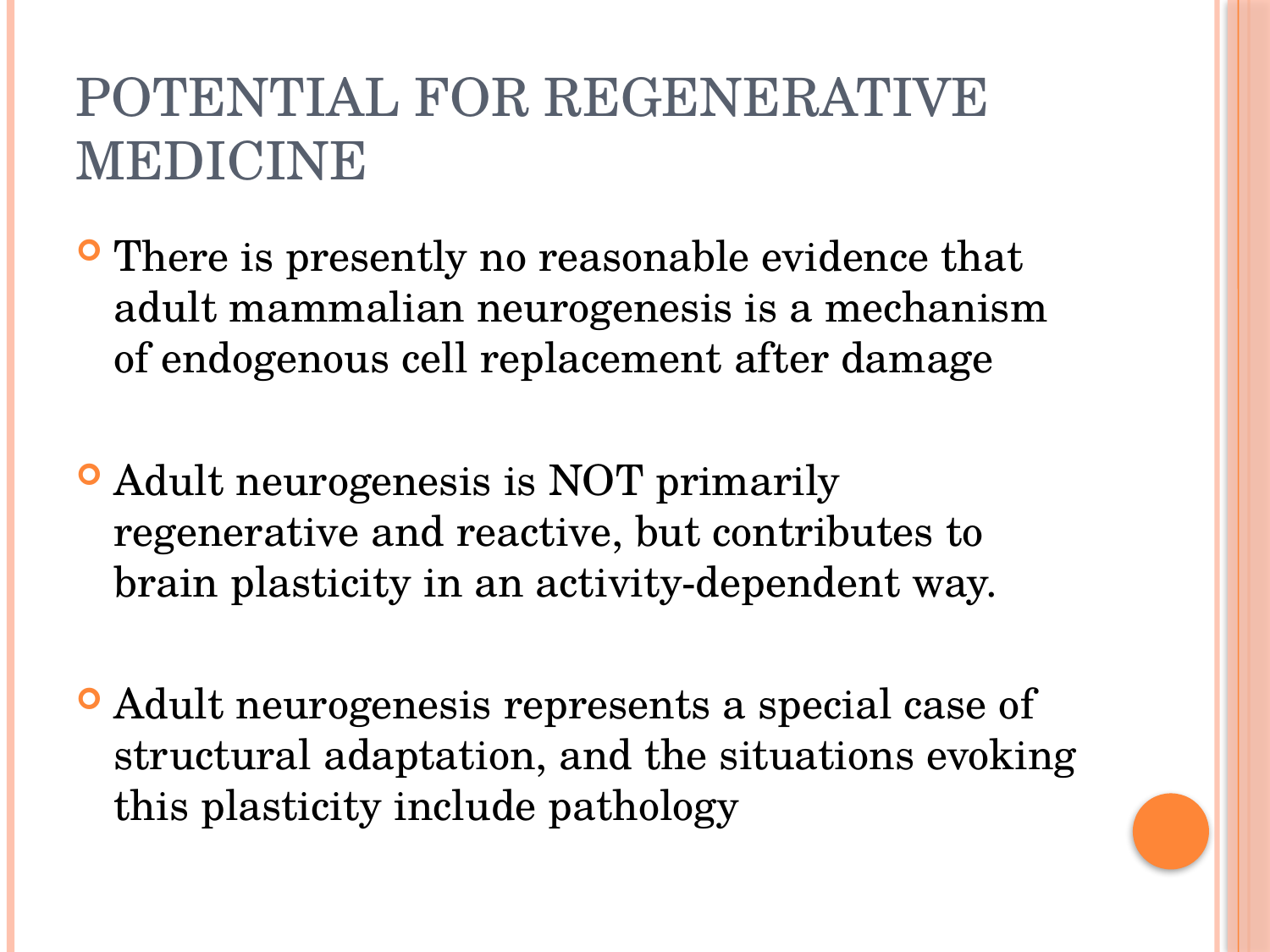

# Potential for Regenerative Medicine
There is presently no reasonable evidence that adult mammalian neurogenesis is a mechanism of endogenous cell replacement after damage

Adult neurogenesis is NOT primarily regenerative and reactive, but contributes to brain plasticity in an activity-dependent way.

Adult neurogenesis represents a special case of structural adaptation, and the situations evoking this plasticity include pathology